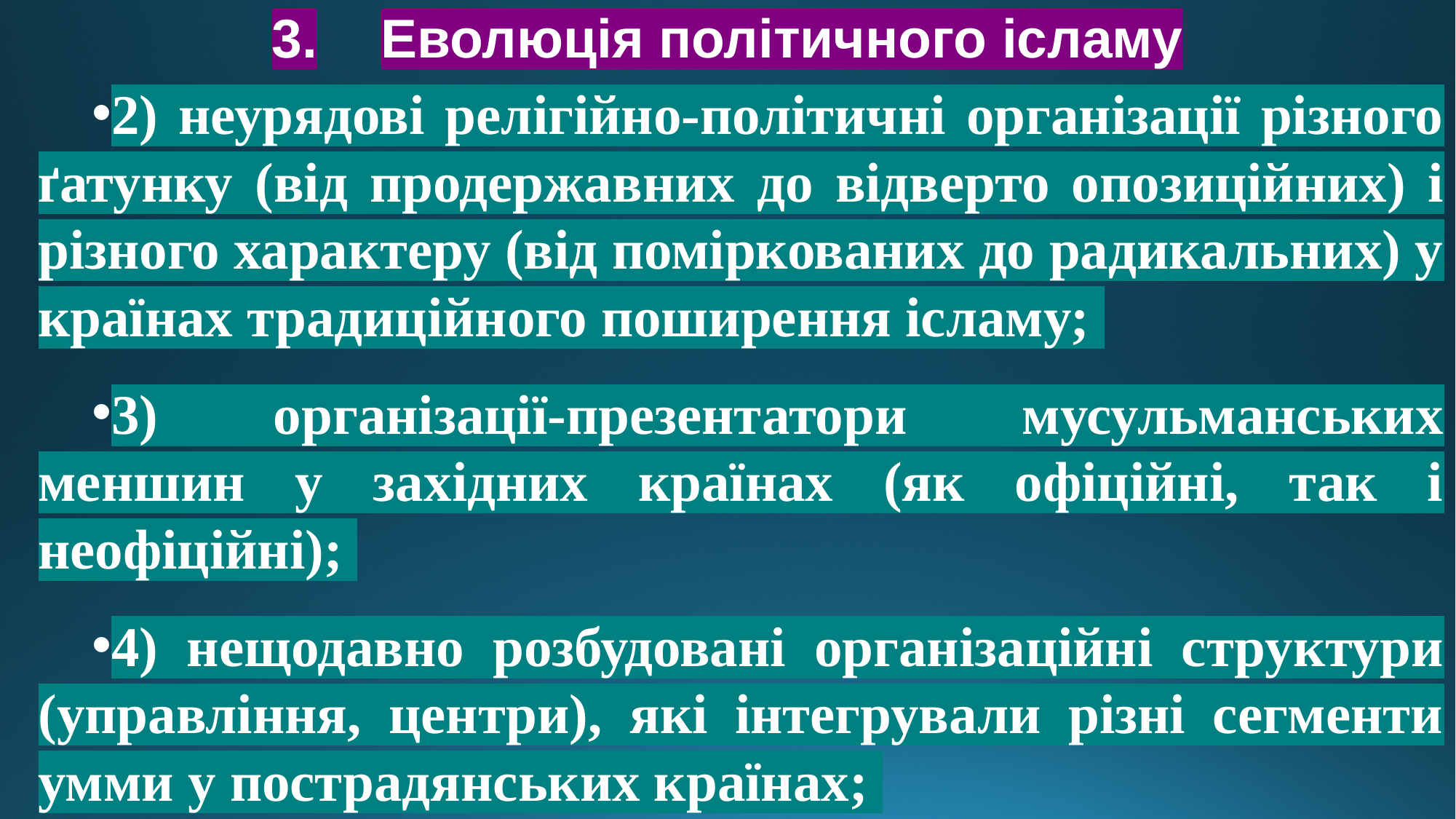

# 3.	Еволюція політичного ісламу
2) неурядові релігійно-політичні організації різного ґатунку (від продержавних до відверто опозиційних) і різного характеру (від поміркованих до радикальних) у країнах традиційного поширення ісламу;
3) організації-презентатори мусульманських меншин у західних країнах (як офіційні, так і неофіційні);
4) нещодавно розбудовані організаційні структури (управління, центри), які інтегрували різні сегменти умми у пострадянських країнах;